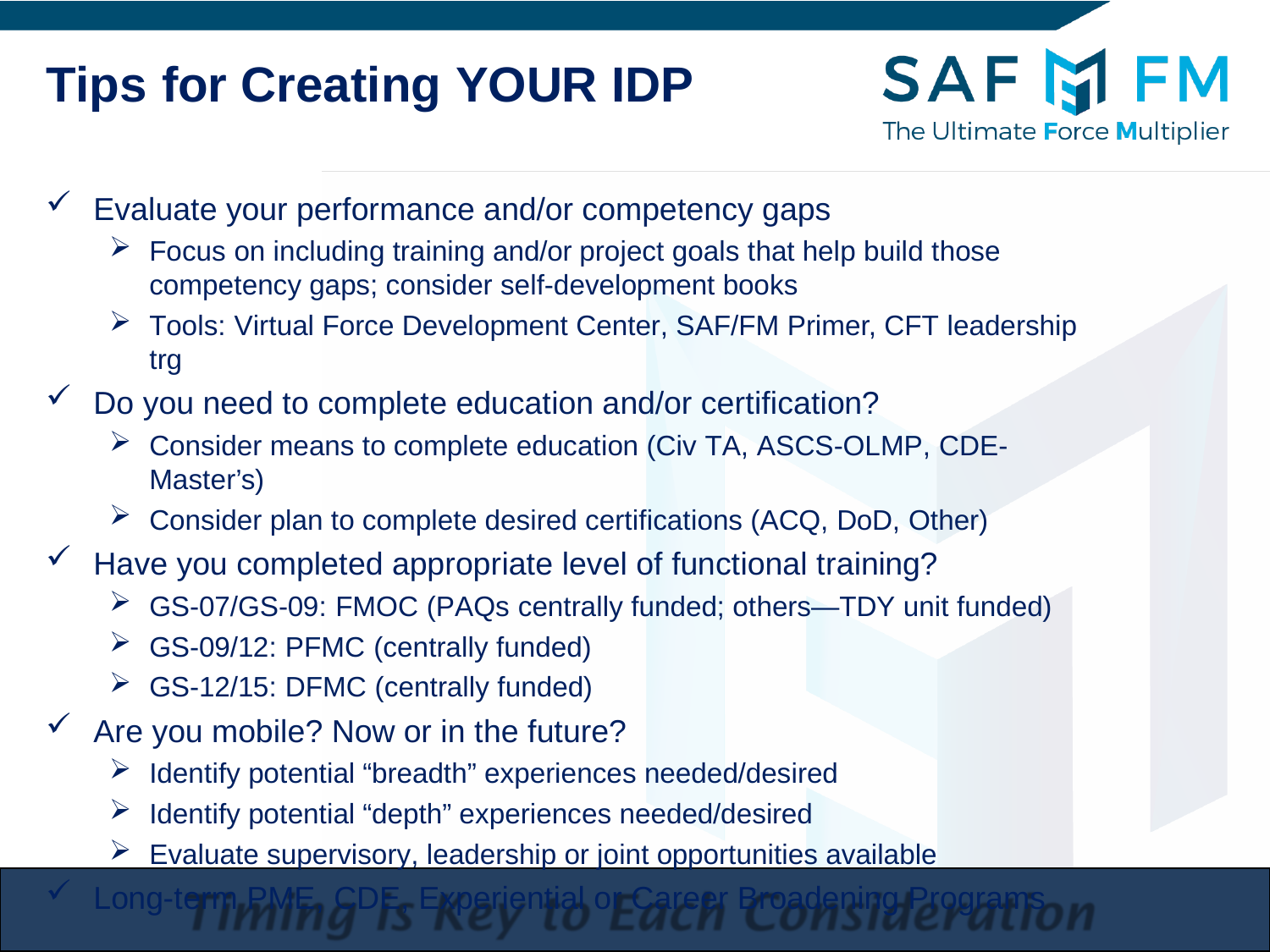

# Tips for Creating YOUR IDP
Evaluate your performance and/or competency gaps
Focus on including training and/or project goals that help build those competency gaps; consider self-development books
Tools: Virtual Force Development Center, SAF/FM Primer, CFT leadership trg
Do you need to complete education and/or certification?
Consider means to complete education (Civ TA, ASCS-OLMP, CDE-Master’s)
Consider plan to complete desired certifications (ACQ, DoD, Other)
Have you completed appropriate level of functional training?
GS-07/GS-09: FMOC (PAQs centrally funded; others—TDY unit funded)
GS-09/12: PFMC (centrally funded)
GS-12/15: DFMC (centrally funded)
Are you mobile? Now or in the future?
Identify potential “breadth” experiences needed/desired
Identify potential “depth” experiences needed/desired
Evaluate supervisory, leadership or joint opportunities available
Long-term PME, CDE, Experiential or Career Broadening Programs

Timing is Key to Each Consideration